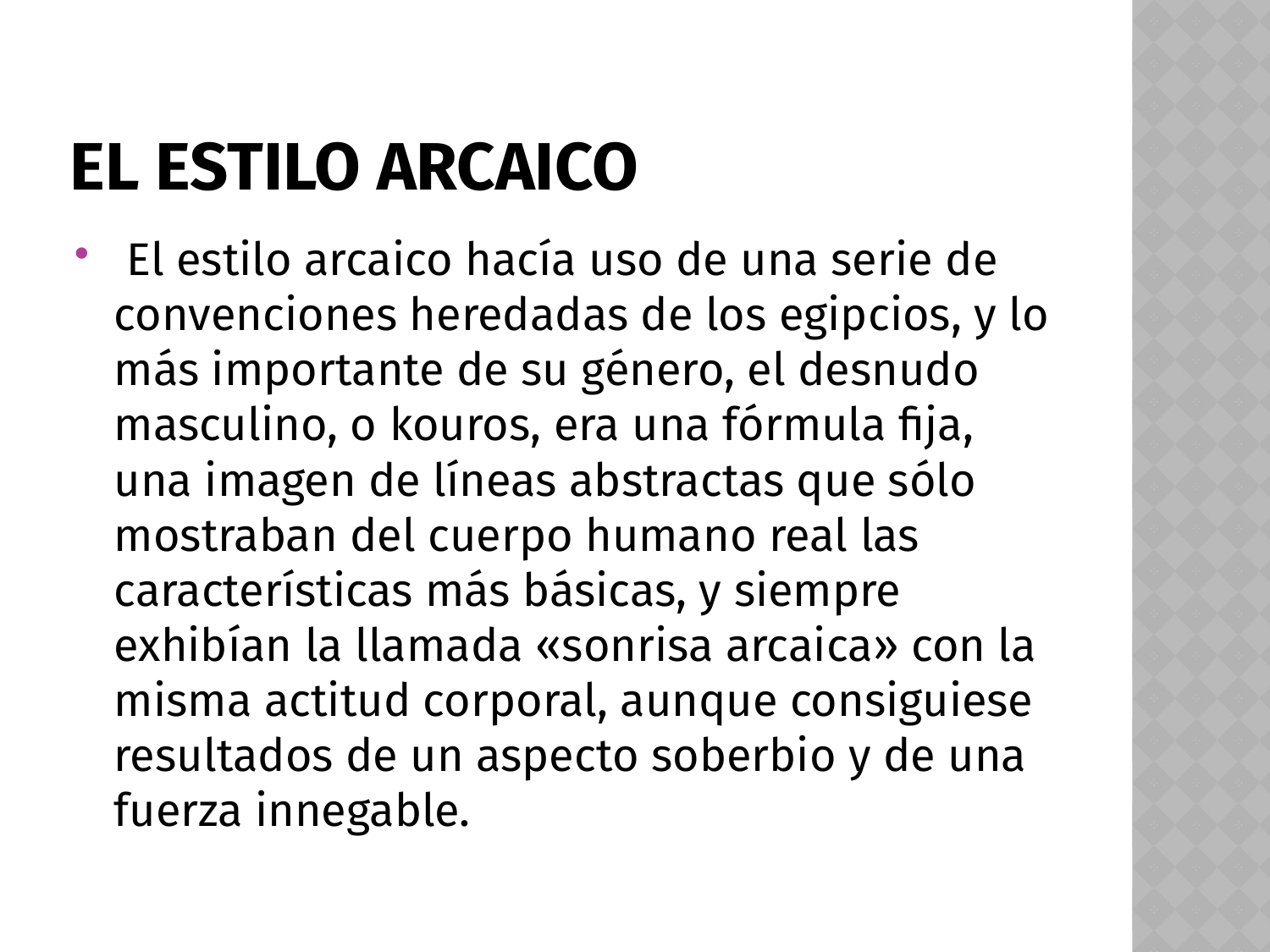

# EL ESTILO ARCAICO
 El estilo arcaico hacía uso de una serie de convenciones heredadas de los egipcios, y lo más importante de su género, el desnudo masculino, o kouros, era una fórmula fija, una imagen de líneas abstractas que sólo mostraban del cuerpo humano real las características más básicas, y siempre exhibían la llamada «sonrisa arcaica» con la misma actitud corporal, aunque consiguiese resultados de un aspecto soberbio y de una fuerza innegable.